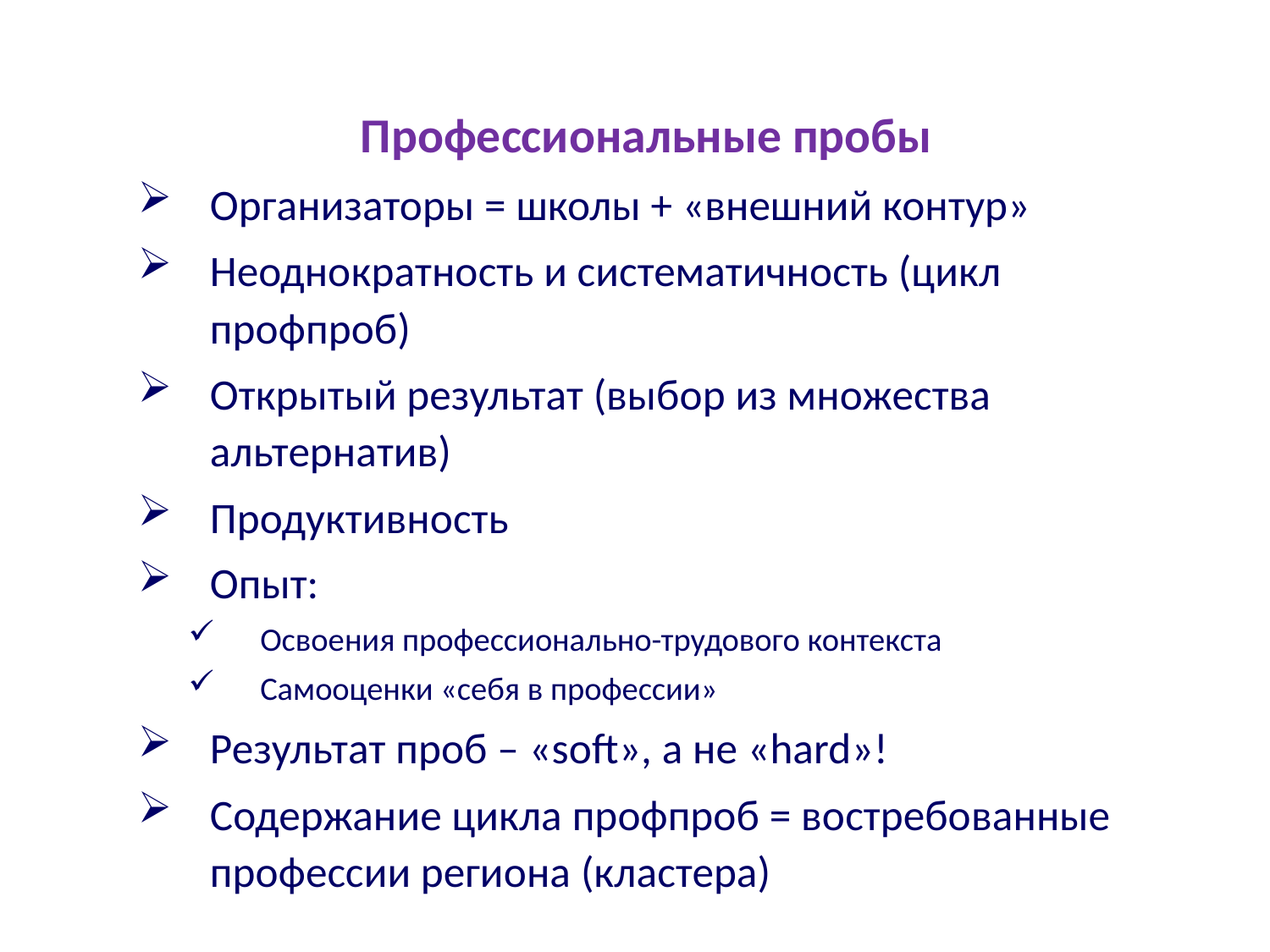

Профессиональные пробы
Организаторы = школы + «внешний контур»
Неоднократность и систематичность (цикл профпроб)
Открытый результат (выбор из множества альтернатив)
Продуктивность
Опыт:
Освоения профессионально-трудового контекста
Самооценки «себя в профессии»
Результат проб – «soft», а не «hard»!
Содержание цикла профпроб = востребованные профессии региона (кластера)